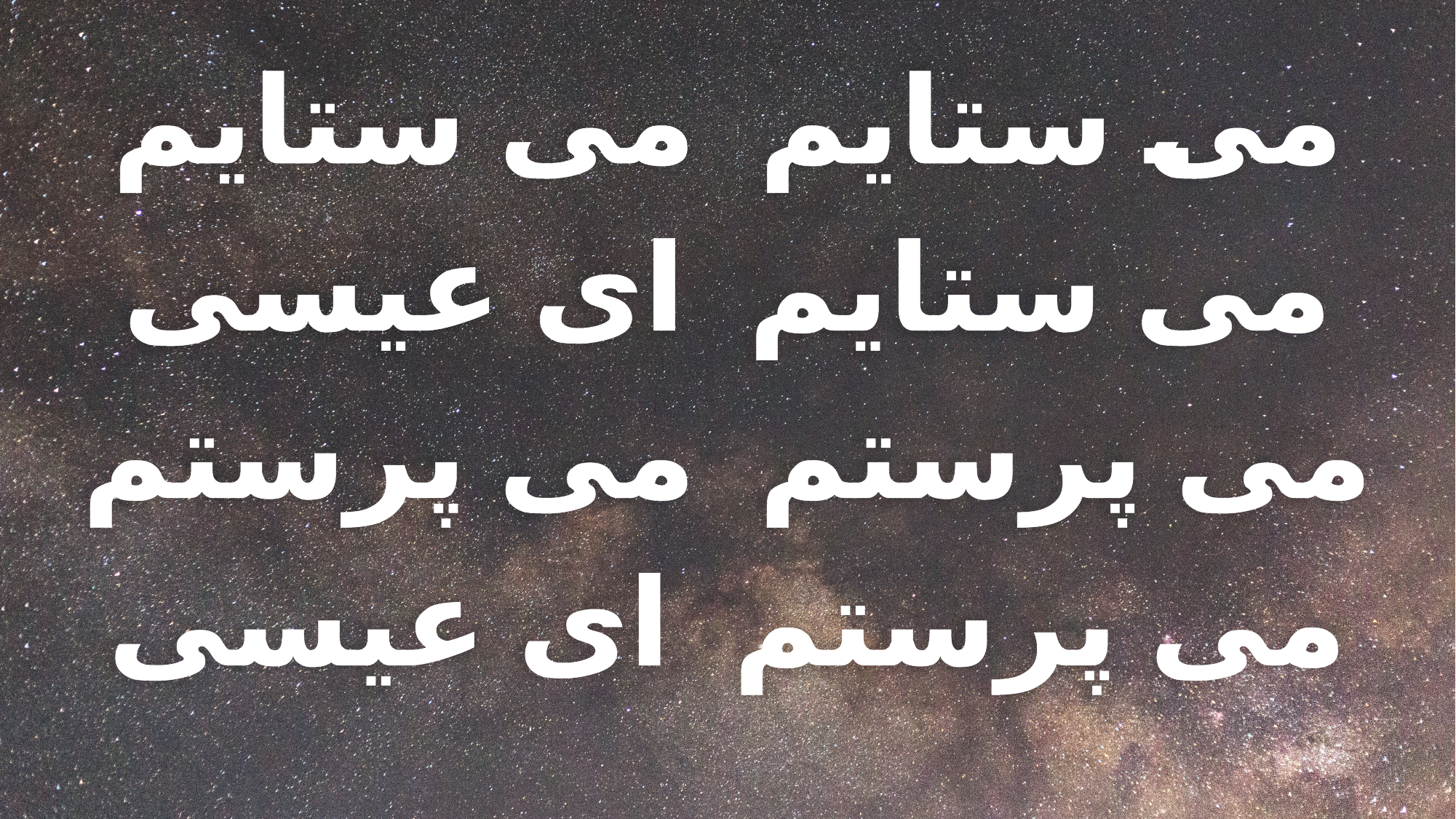

می ستایم  می ستایم

می ستایم  ای عیسی

می پرستم  می پرستم

می پرستم  ای عیسی